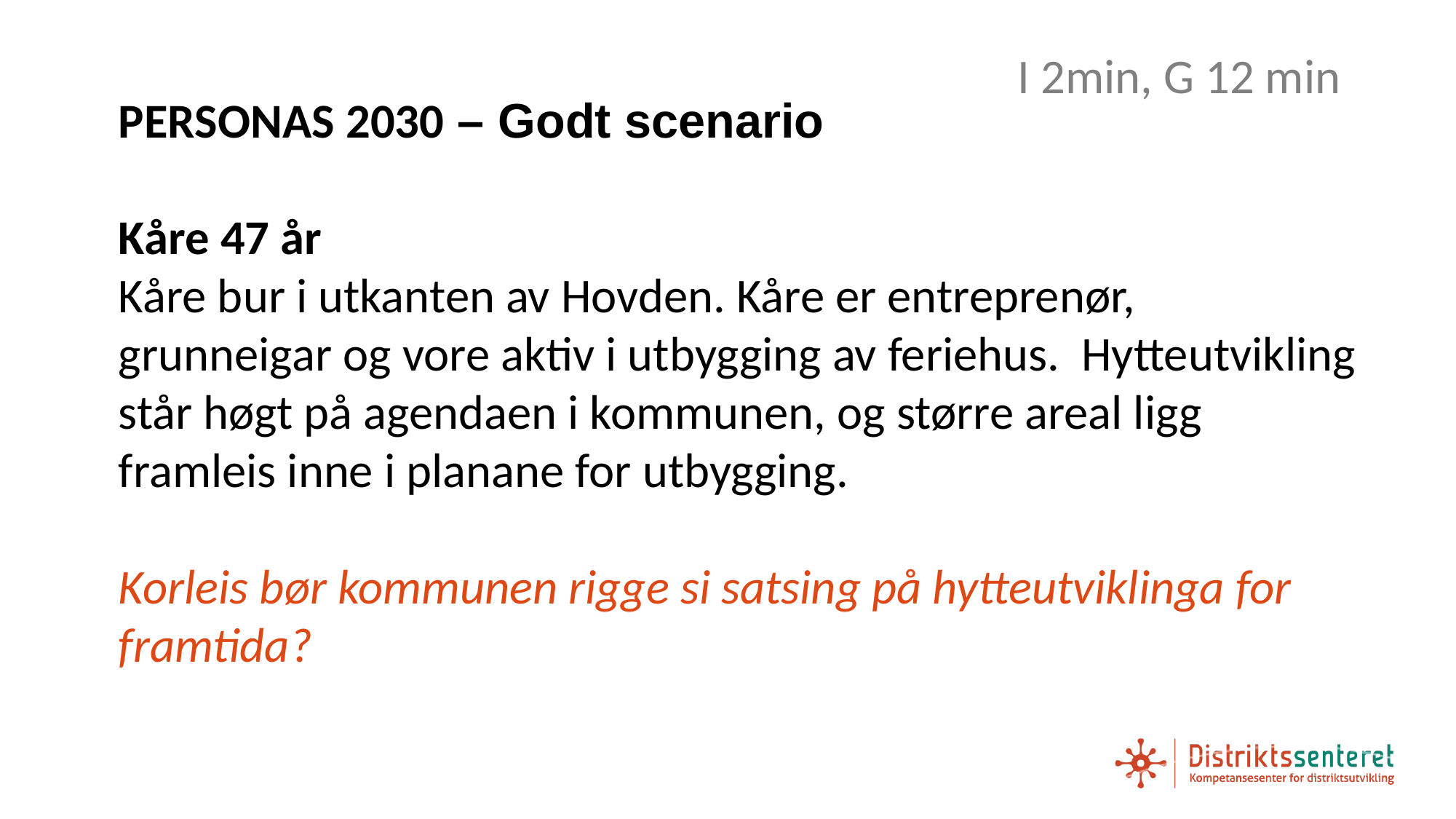

I 2min, G 12 min
PERSONAS 2030 – Godt scenario

Kåre 47 år
Kåre bur i utkanten av Hovden. Kåre er entreprenør, grunneigar og vore aktiv i utbygging av feriehus.  Hytteutvikling står høgt på agendaen i kommunen, og større areal ligg framleis inne i planane for utbygging.

Korleis bør kommunen rigge si satsing på hytteutviklinga for framtida?